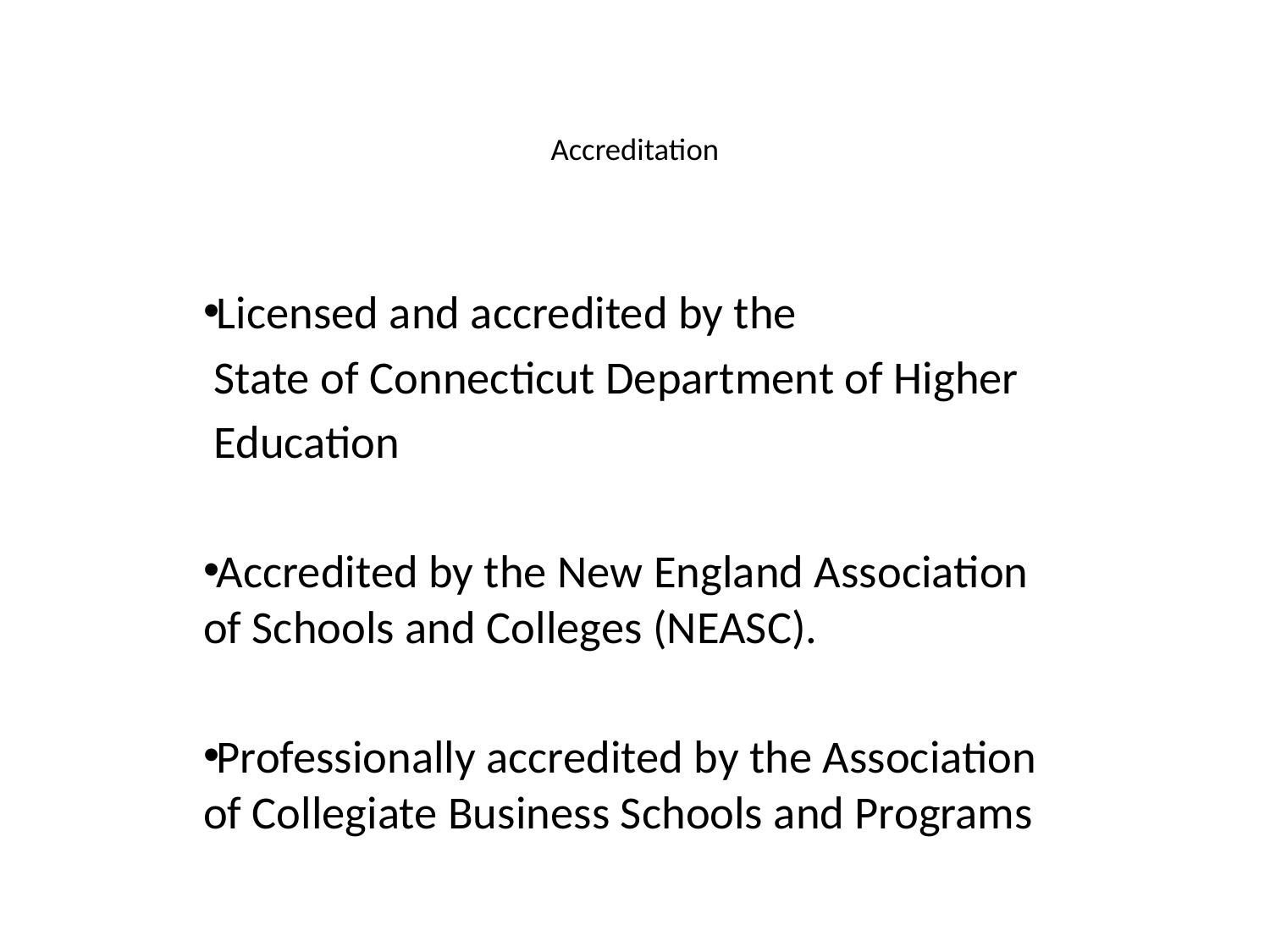

# Accreditation

Licensed and accredited by the
 State of Connecticut Department of Higher
 Education

Accredited by the New England Association of Schools and Colleges (NEASC).

Professionally accredited by the Association of Collegiate Business Schools and Programs